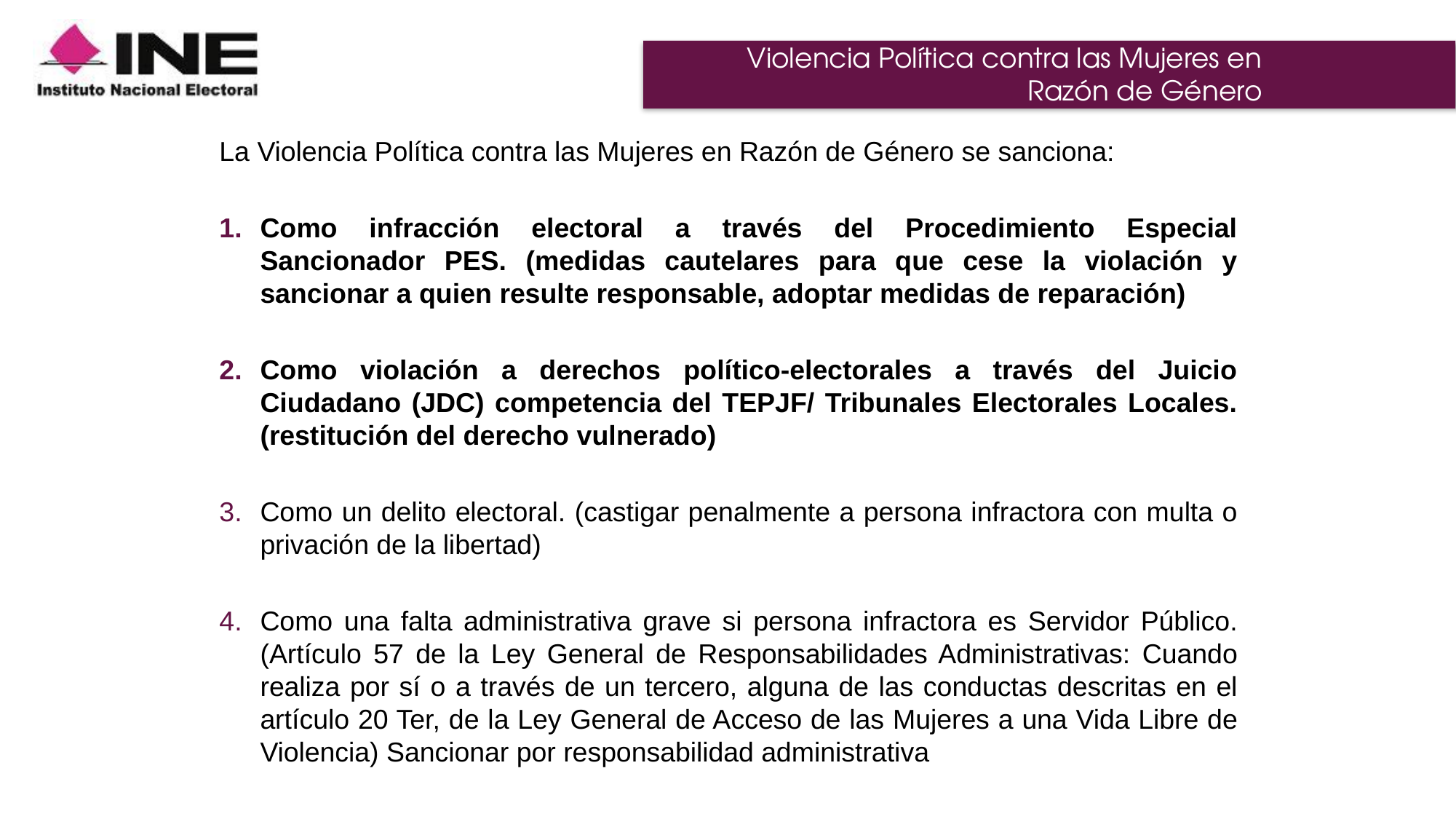

# Violencia Política contra las Mujeres en Razón de Género
La Violencia Política contra las Mujeres en Razón de Género se sanciona:

Como infracción electoral a través del Procedimiento Especial Sancionador PES. (medidas cautelares para que cese la violación y sancionar a quien resulte responsable, adoptar medidas de reparación)

Como violación a derechos político-electorales a través del Juicio Ciudadano (JDC) competencia del TEPJF/ Tribunales Electorales Locales. (restitución del derecho vulnerado)

Como un delito electoral. (castigar penalmente a persona infractora con multa o privación de la libertad)

Como una falta administrativa grave si persona infractora es Servidor Público. (Artículo 57 de la Ley General de Responsabilidades Administrativas: Cuando realiza por sí o a través de un tercero, alguna de las conductas descritas en el artículo 20 Ter, de la Ley General de Acceso de las Mujeres a una Vida Libre de Violencia) Sancionar por responsabilidad administrativa